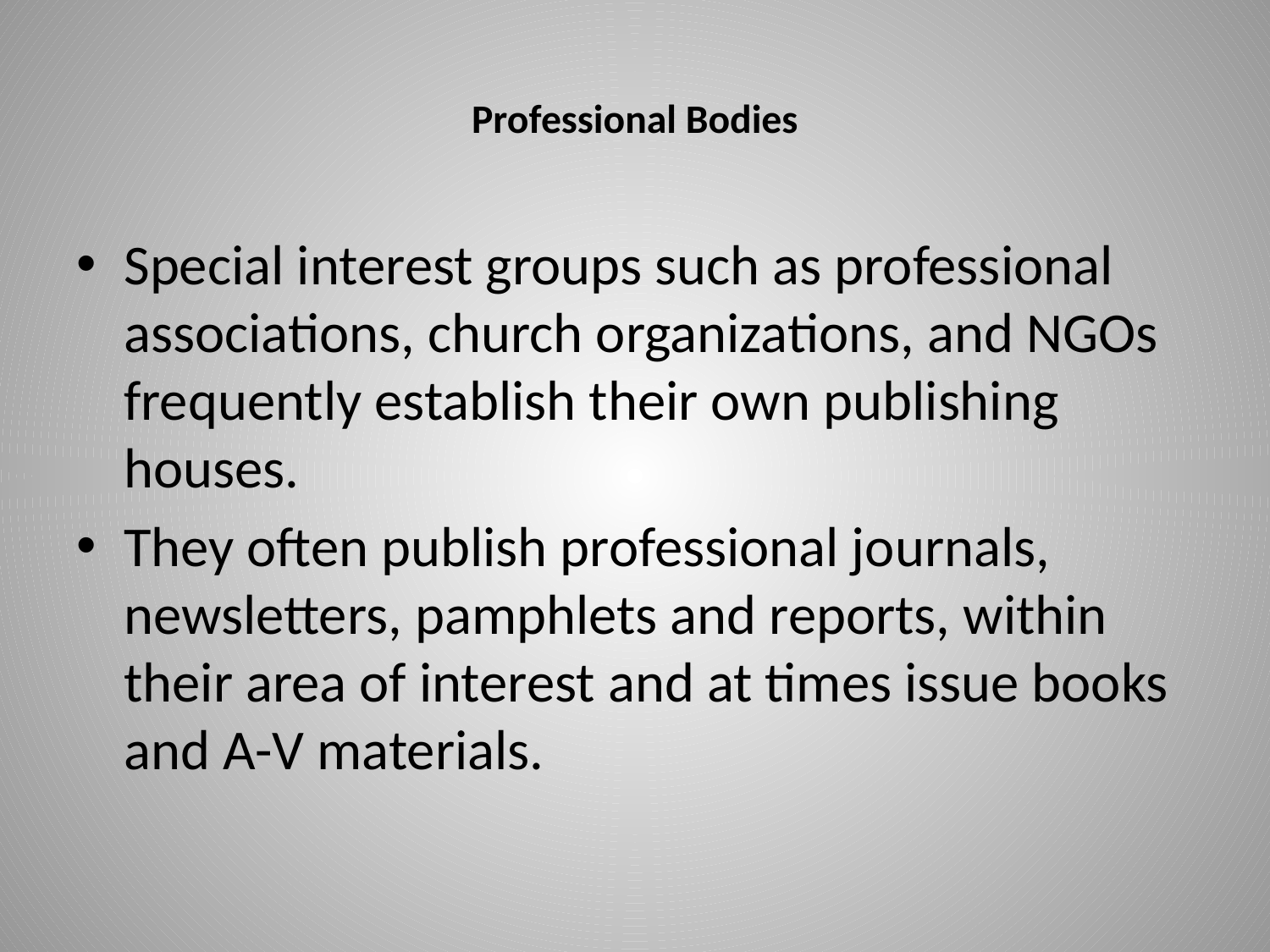

# Professional Bodies
Special interest groups such as professional associations, church organizations, and NGOs frequently establish their own publishing houses.
They often publish professional journals, newsletters, pamphlets and reports, within their area of interest and at times issue books and A-V materials.